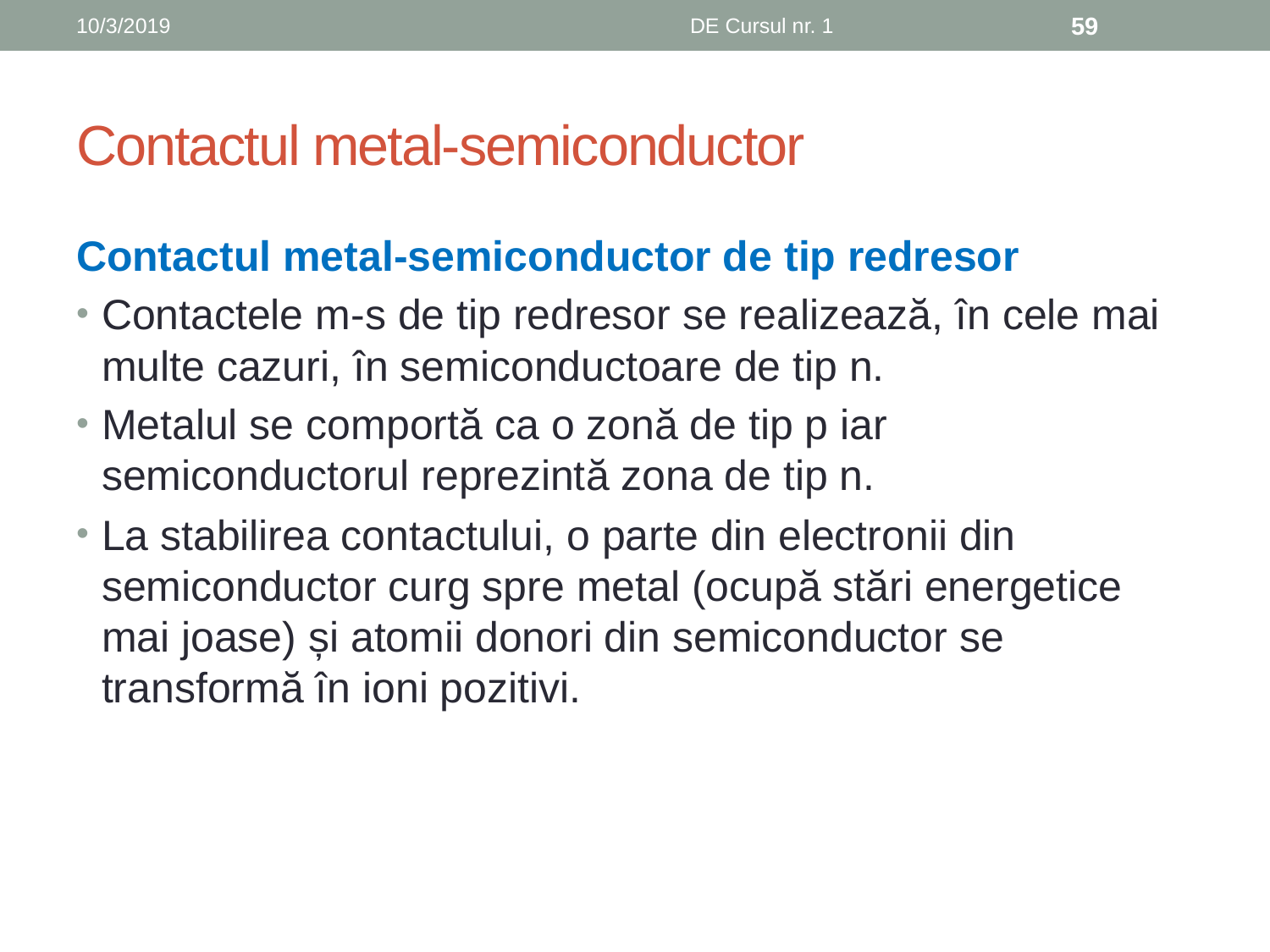

10/3/2019
DE Cursul nr. 1
59
# Contactul metal-semiconductor
Contactul metal-semiconductor de tip redresor
Contactele m-s de tip redresor se realizează, în cele mai multe cazuri, în semiconductoare de tip n.
Metalul se comportă ca o zonă de tip p iar semiconductorul reprezintă zona de tip n.
La stabilirea contactului, o parte din electronii din semiconductor curg spre metal (ocupă stări energetice mai joase) și atomii donori din semiconductor se transformă în ioni pozitivi.